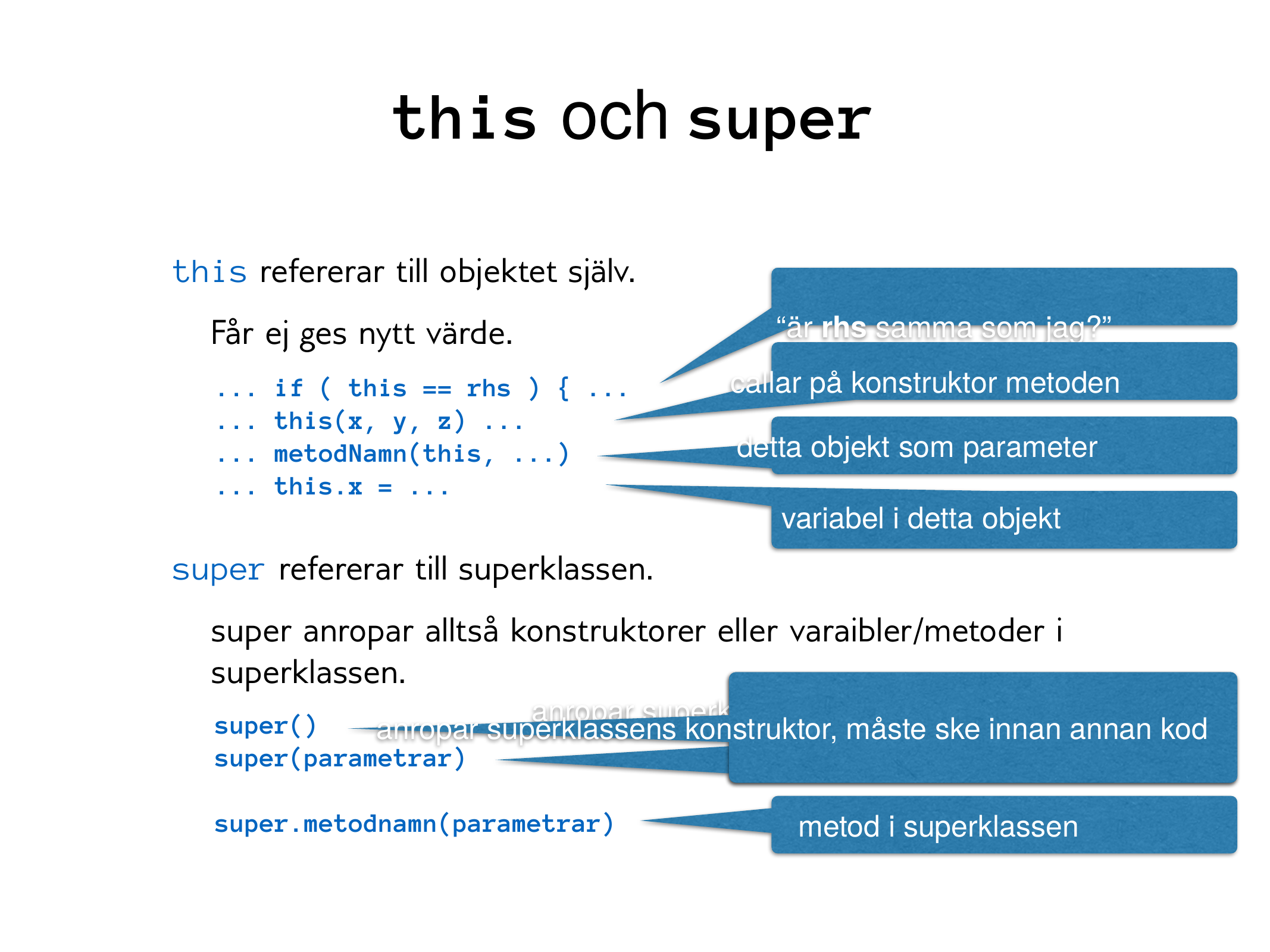

this och super
this refererar till objektet själv.
“är rhs samma som jag?”
Får ej ges nytt värde.
... if ( this == rhs ) { ...
... this(x, y, z) ...
... metodNamn(this, ...)
... this.x = ...
callar på konstruktor metoden
detta objekt som parameter
variabel i detta objekt
super refererar till superklassen.
super anropar alltså konstruktorer eller varaibler/metoder i superklassen.
super()
super(parametrar)

super.metodnamn(parametrar)
anropar superklassens konstruktor, måste ske innan annan kod
anropar superklasses konstruktor, måste ske innan annan kod
metod i superklassen